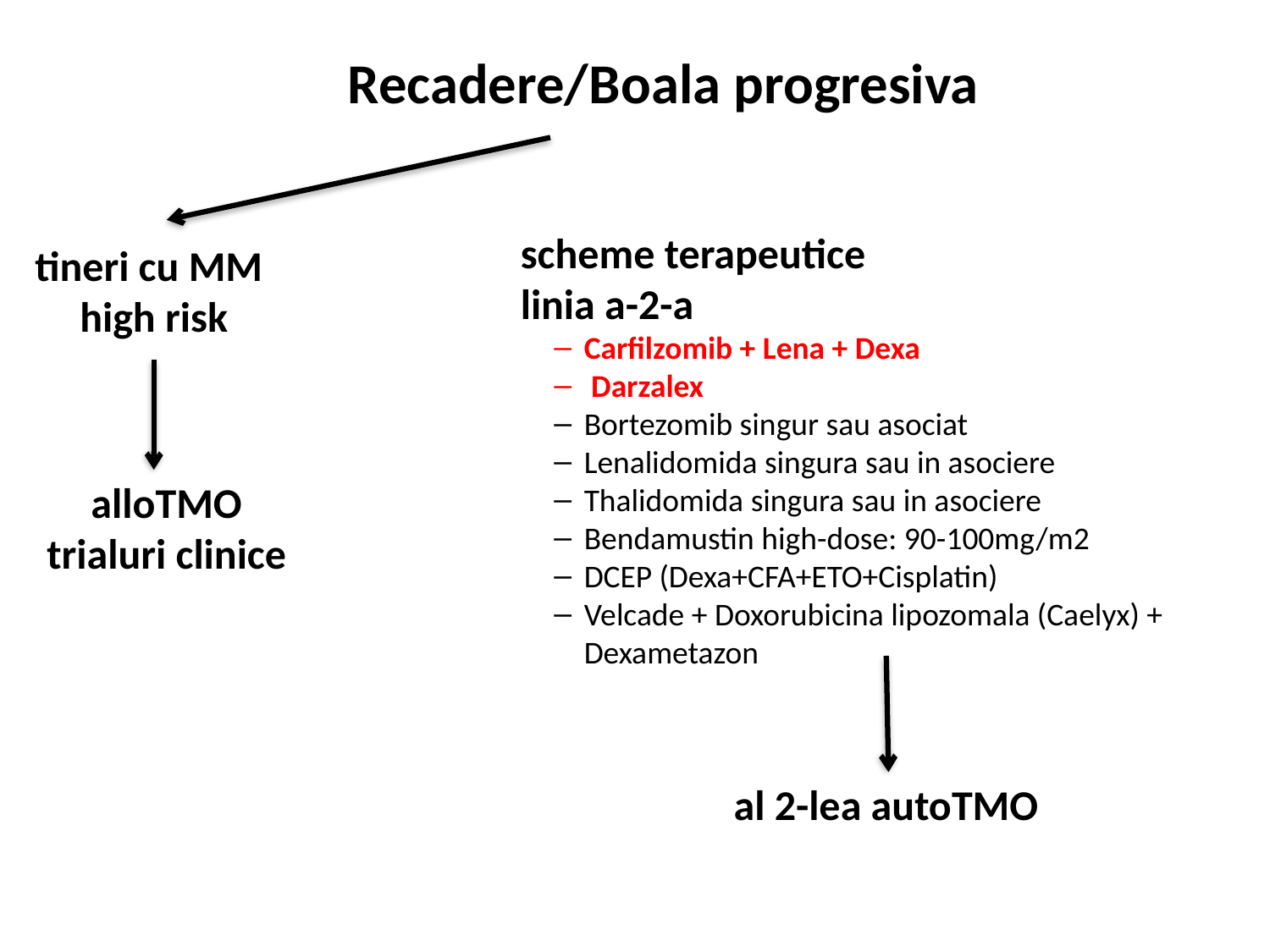

Recadere/Boala progresiva
scheme terapeutice
linia a-2-a
Carfilzomib + Lena + Dexa
 Darzalex
Bortezomib singur sau asociat
Lenalidomida singura sau in asociere
Thalidomida singura sau in asociere
Bendamustin high-dose: 90-100mg/m2
DCEP (Dexa+CFA+ETO+Cisplatin)
Velcade + Doxorubicina lipozomala (Caelyx) + Dexametazon

tineri cu MM
high risk

alloTMO
trialuri clinice
al 2-lea autoTMO